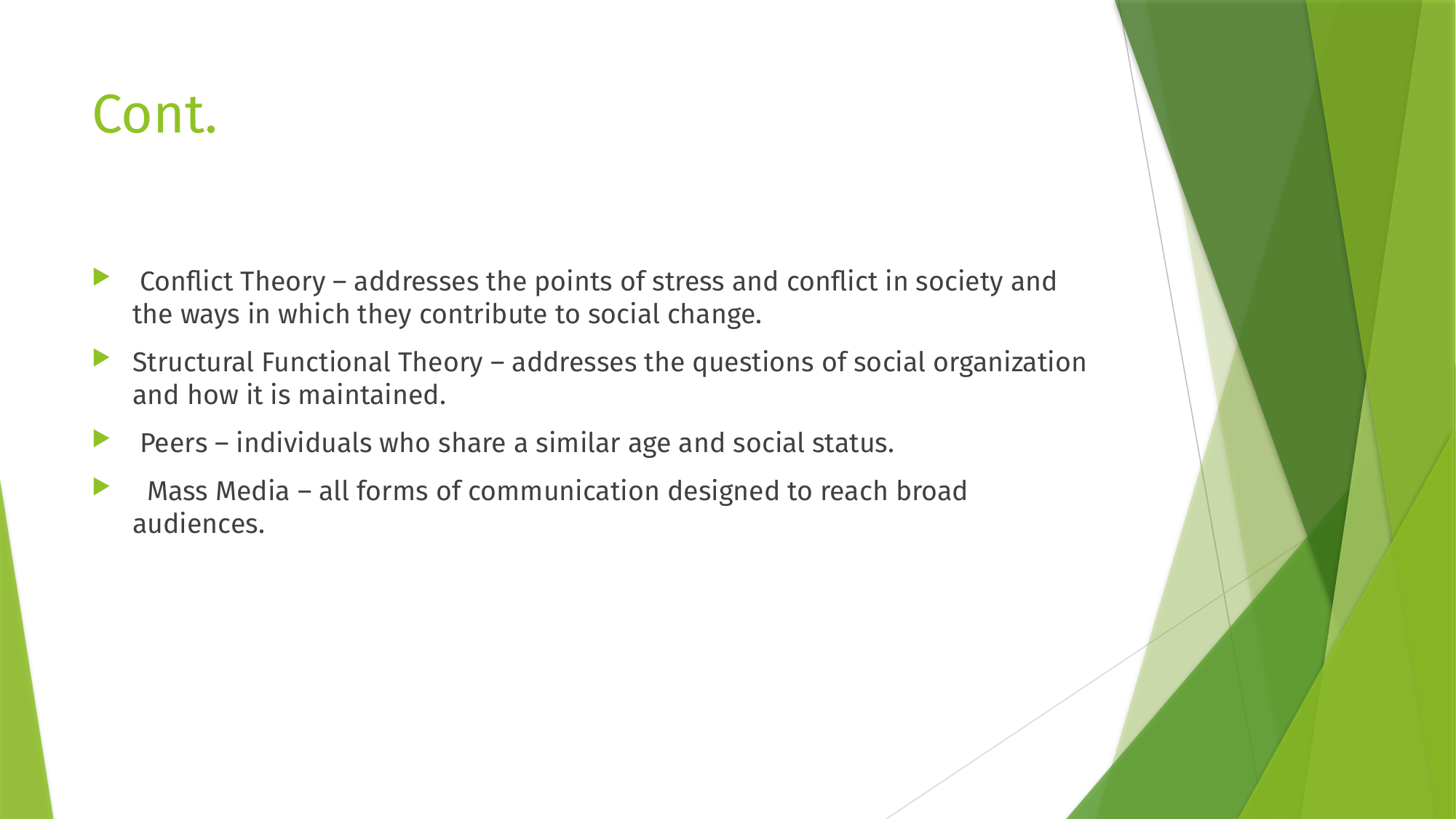

# Cont.
 Conflict Theory – addresses the points of stress and conflict in society and the ways in which they contribute to social change.
Structural Functional Theory – addresses the questions of social organization and how it is maintained.
 Peers – individuals who share a similar age and social status.
  Mass Media – all forms of communication designed to reach broad audiences.